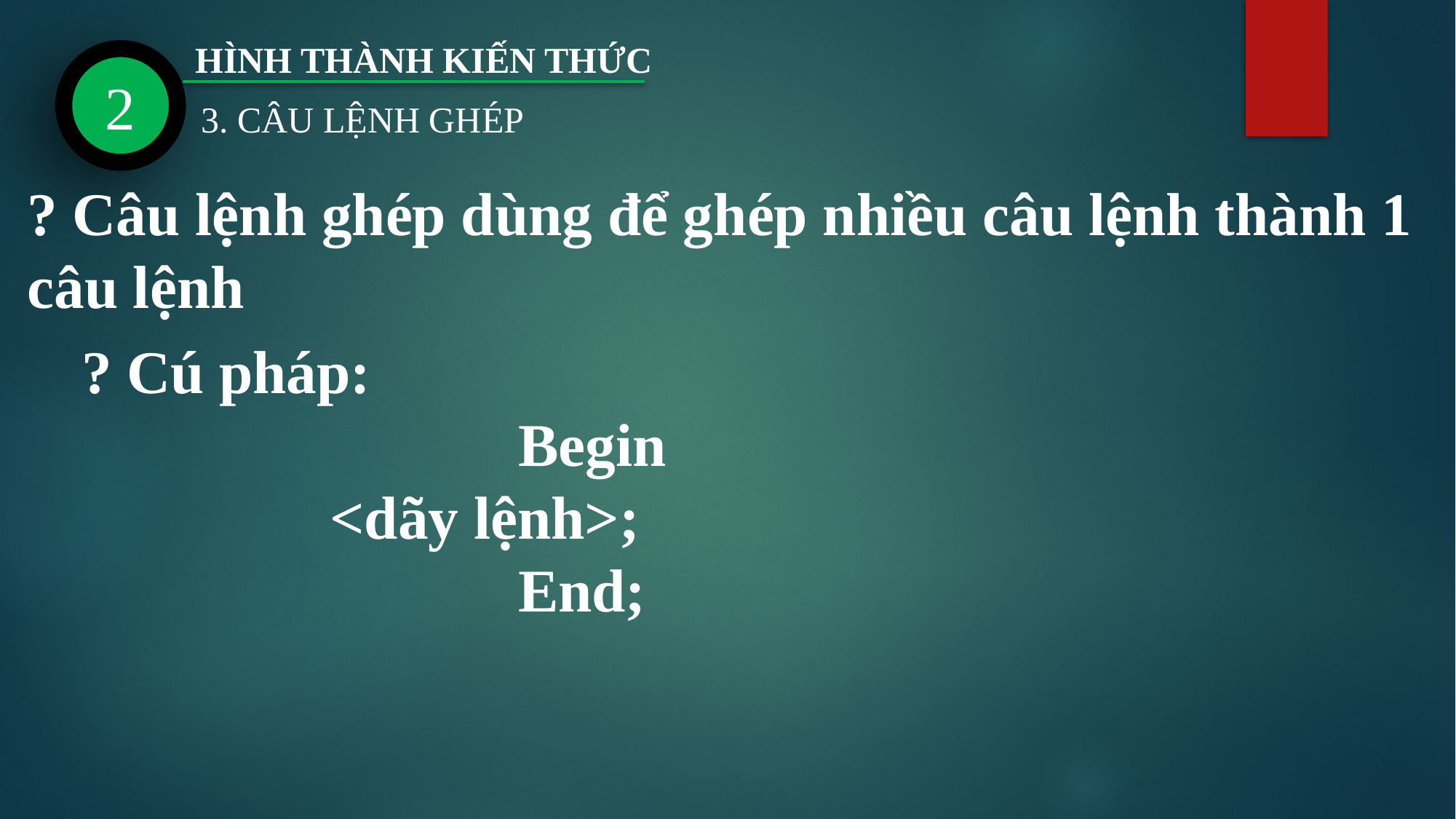

HÌNH THÀNH KIẾN THỨC

2
3. CÂU LỆNH GHÉP
? Câu lệnh ghép dùng để ghép nhiều câu lệnh thành 1 câu lệnh
? Cú pháp:
				Begin
		  <dãy lệnh>;
				End;